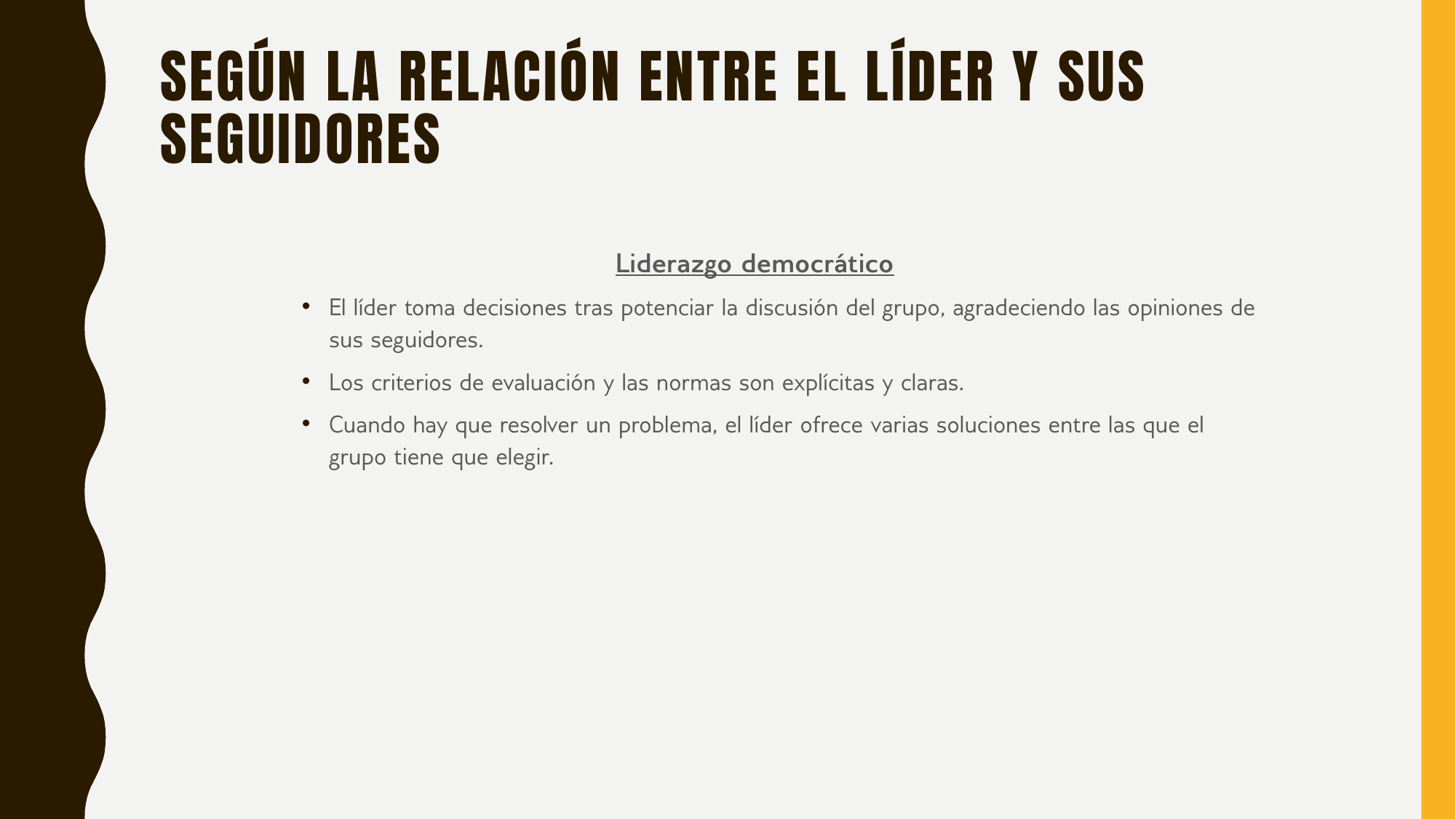

# Según la relación entre el líder y sus seguidores
Liderazgo democrático
El líder toma decisiones tras potenciar la discusión del grupo, agradeciendo las opiniones de sus seguidores.
Los criterios de evaluación y las normas son explícitas y claras.
Cuando hay que resolver un problema, el líder ofrece varias soluciones entre las que el grupo tiene que elegir.